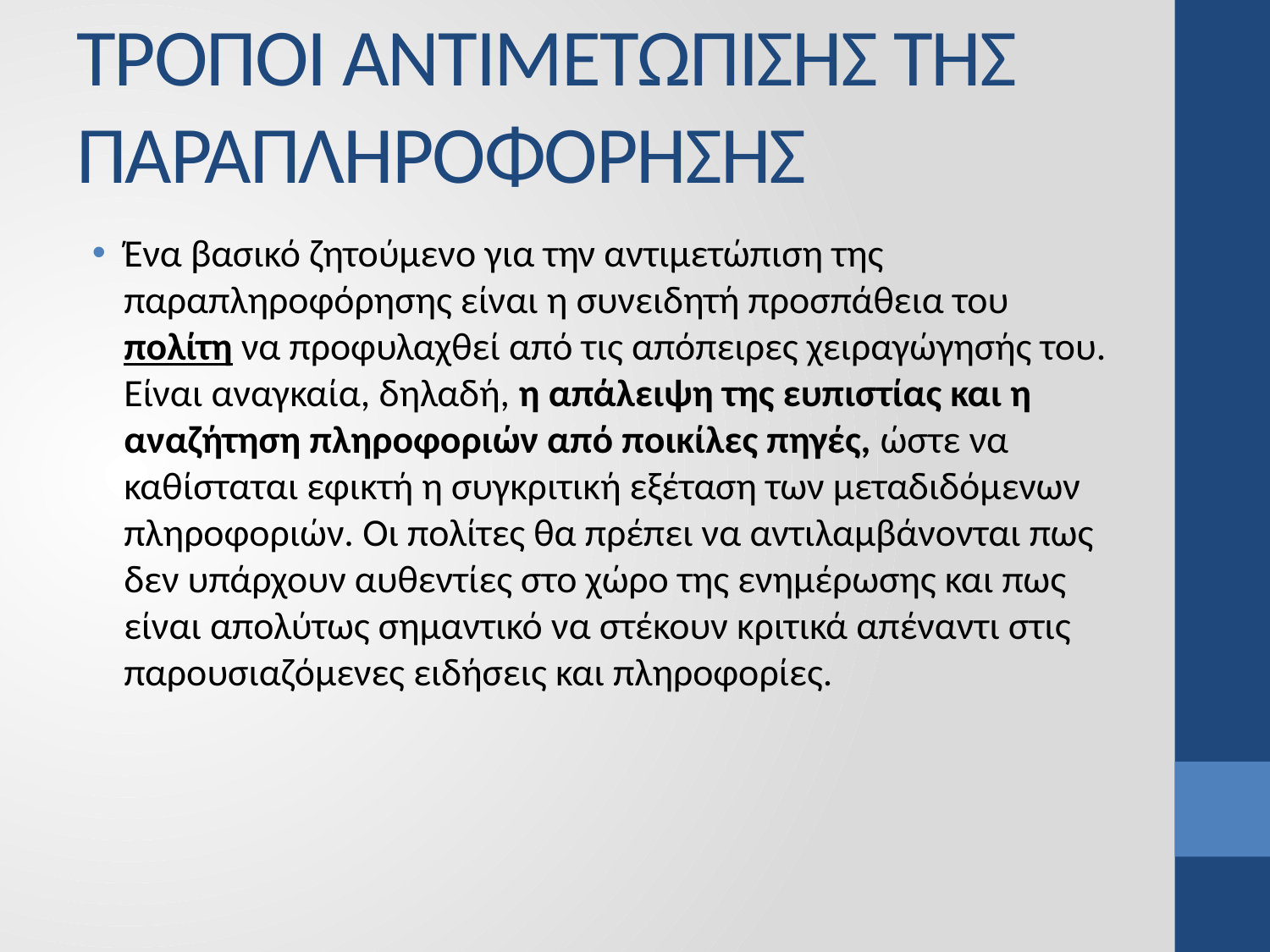

# ΤΡΟΠΟΙ ΑΝΤΙΜΕΤΩΠΙΣΗΣ ΤΗΣ ΠΑΡΑΠΛΗΡΟΦΟΡΗΣΗΣ
Ένα βασικό ζητούμενο για την αντιμετώπιση της παραπληροφόρησης είναι η συνειδητή προσπάθεια του πολίτη να προφυλαχθεί από τις απόπειρες χειραγώγησής του. Είναι αναγκαία, δηλαδή, η απάλειψη της ευπιστίας και η αναζήτηση πληροφοριών από ποικίλες πηγές, ώστε να καθίσταται εφικτή η συγκριτική εξέταση των μεταδιδόμενων πληροφοριών. Οι πολίτες θα πρέπει να αντιλαμβάνονται πως δεν υπάρχουν αυθεντίες στο χώρο της ενημέρωσης και πως είναι απολύτως σημαντικό να στέκουν κριτικά απέναντι στις παρουσιαζόμενες ειδήσεις και πληροφορίες.